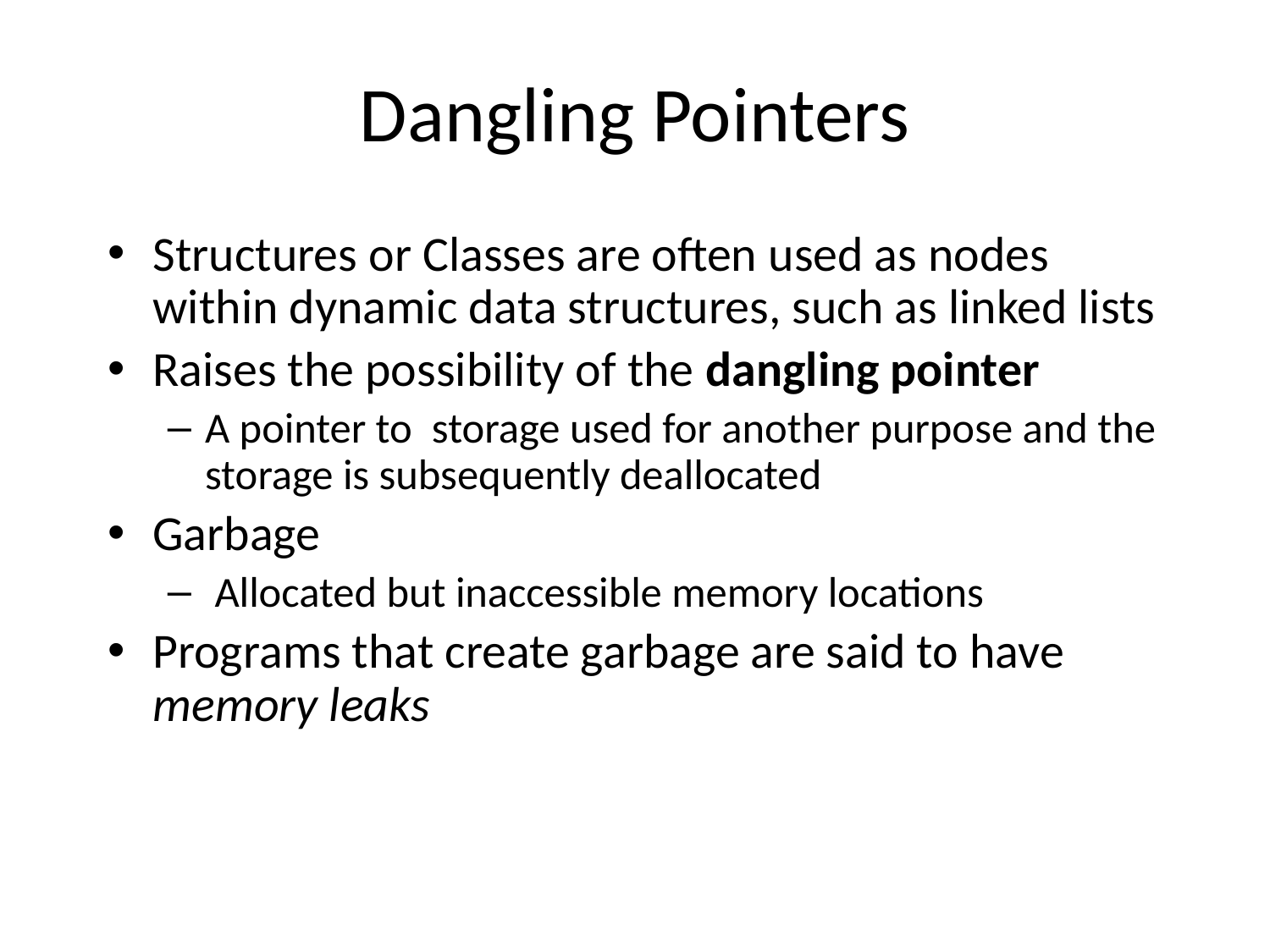

# Dangling Pointers
Structures or Classes are often used as nodes within dynamic data structures, such as linked lists
Raises the possibility of the dangling pointer
A pointer to  storage used for another purpose and the storage is subsequently deallocated
Garbage
 Allocated but inaccessible memory locations
Programs that create garbage are said to have memory leaks